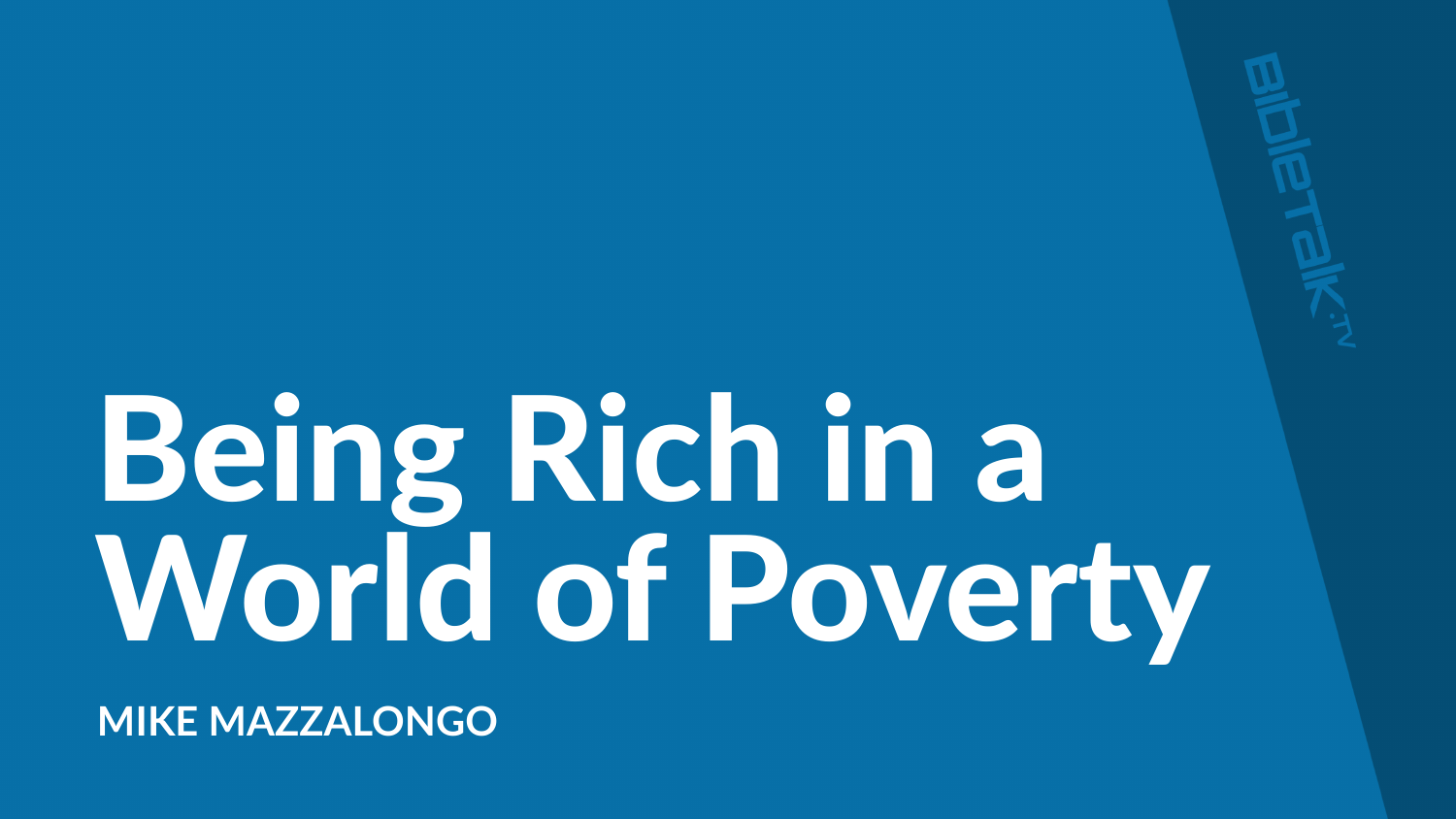

# Being Rich in a World of Poverty